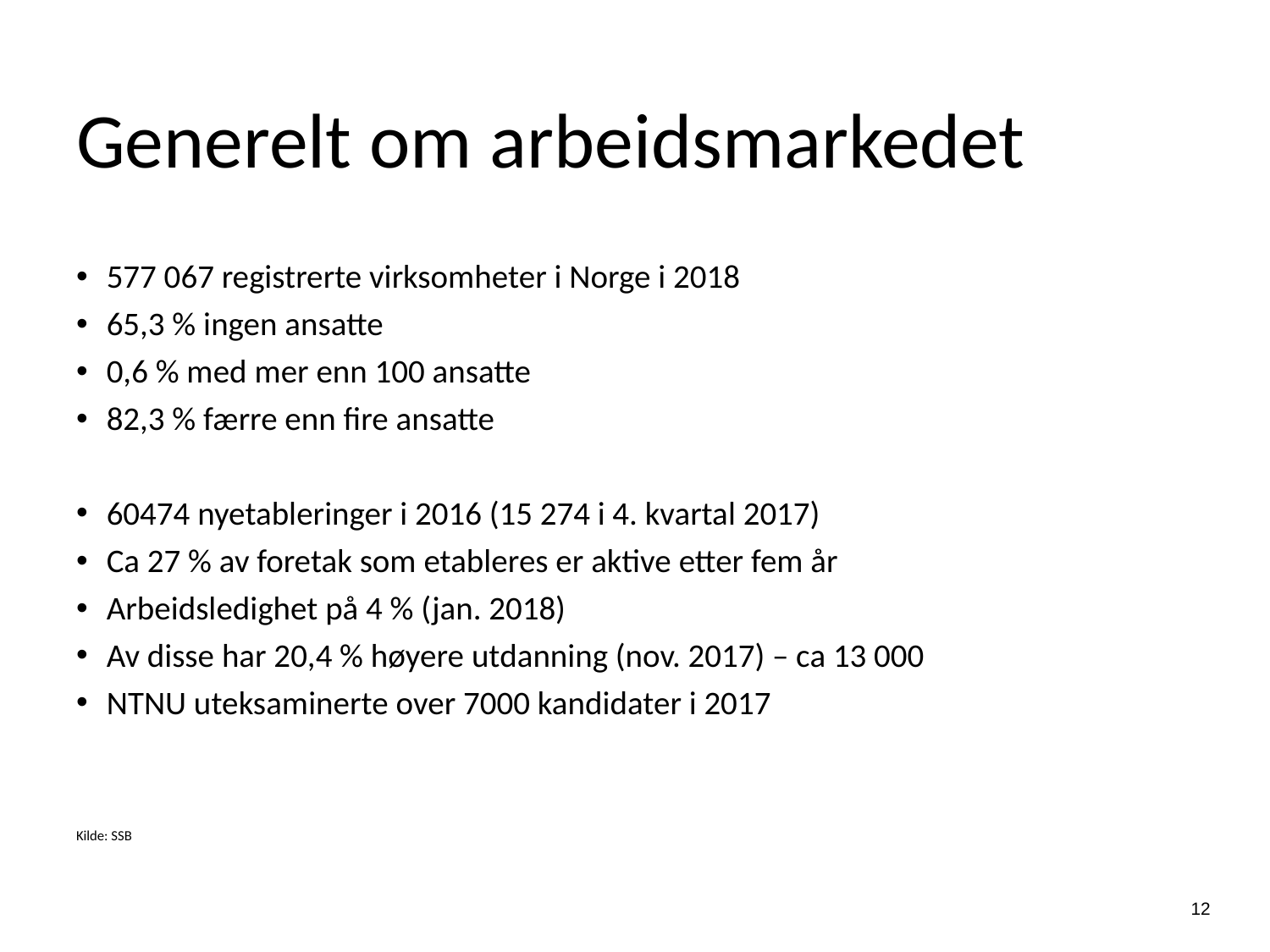

# Generelt om arbeidsmarkedet
577 067 registrerte virksomheter i Norge i 2018
65,3 % ingen ansatte
0,6 % med mer enn 100 ansatte
82,3 % færre enn fire ansatte

60474 nyetableringer i 2016 (15 274 i 4. kvartal 2017)
Ca 27 % av foretak som etableres er aktive etter fem år
Arbeidsledighet på 4 % (jan. 2018)
Av disse har 20,4 % høyere utdanning (nov. 2017) – ca 13 000
NTNU uteksaminerte over 7000 kandidater i 2017

Kilde: SSB